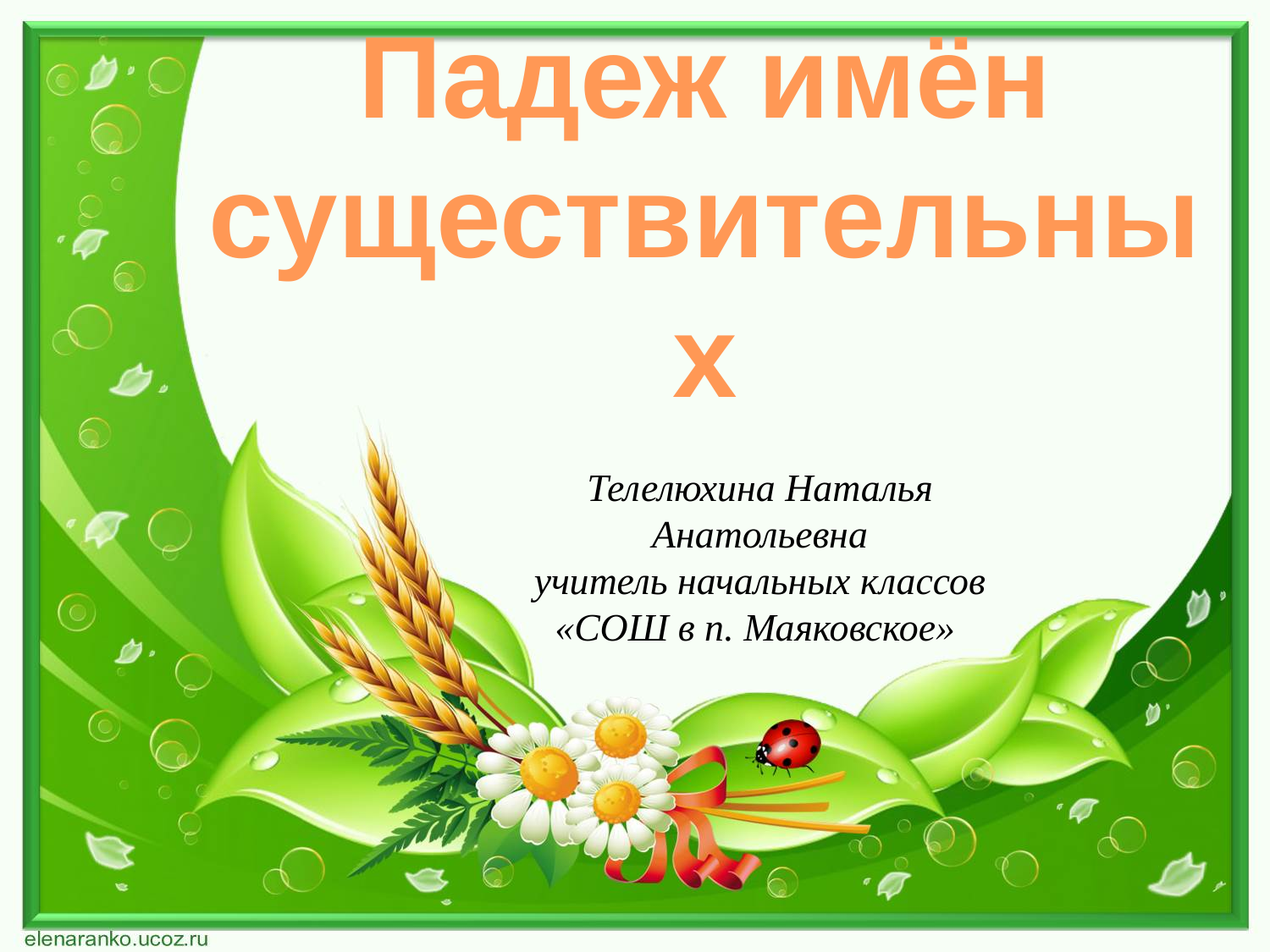

Падеж имён существительных
Телелюхина Наталья Анатольевна
учитель начальных классов
«СОШ в п. Маяковское»